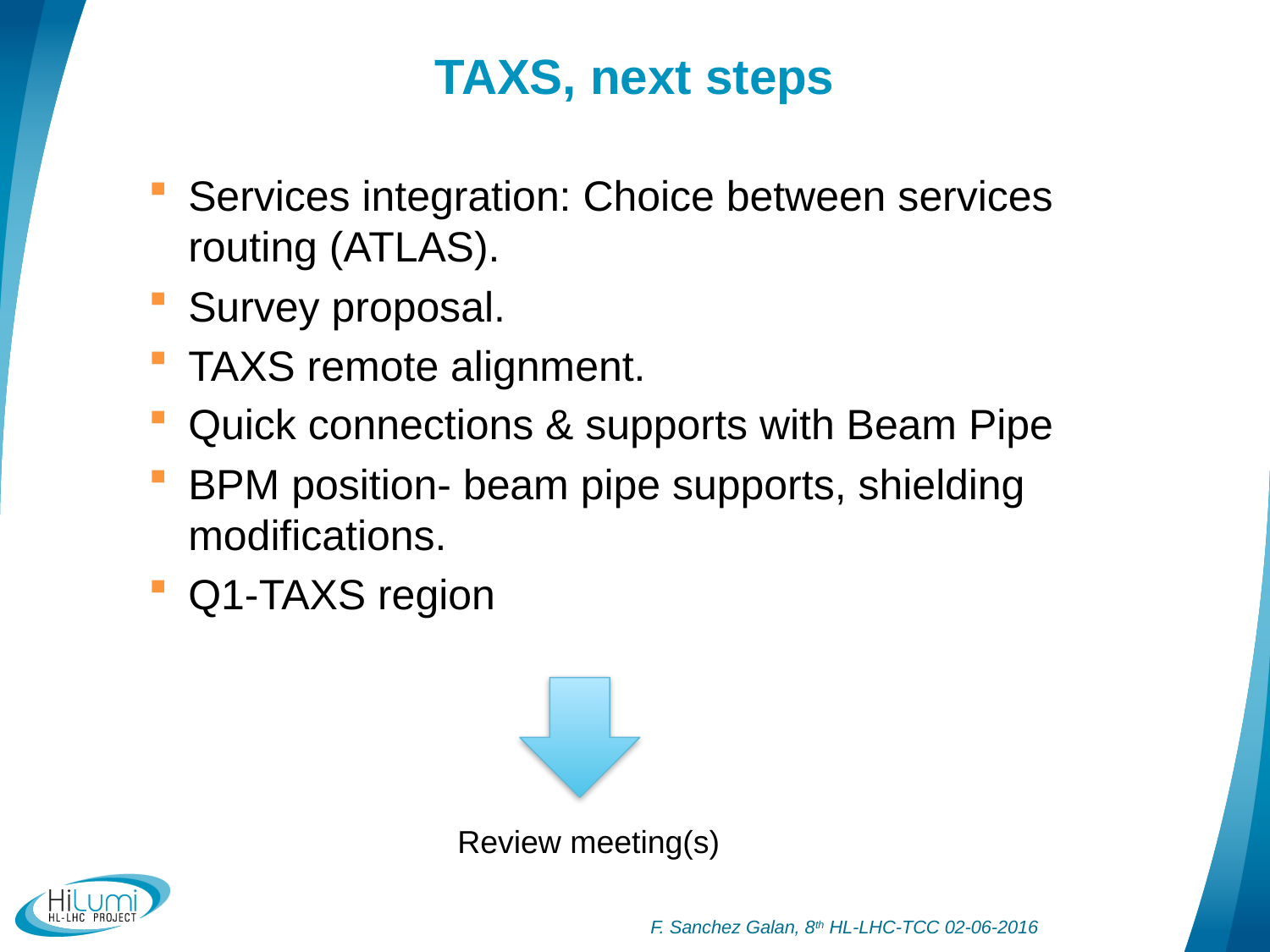

# TAXS, next steps
Services integration: Choice between services routing (ATLAS).
Survey proposal.
TAXS remote alignment.
Quick connections & supports with Beam Pipe
BPM position- beam pipe supports, shielding modifications.
Q1-TAXS region

Review meeting(s)